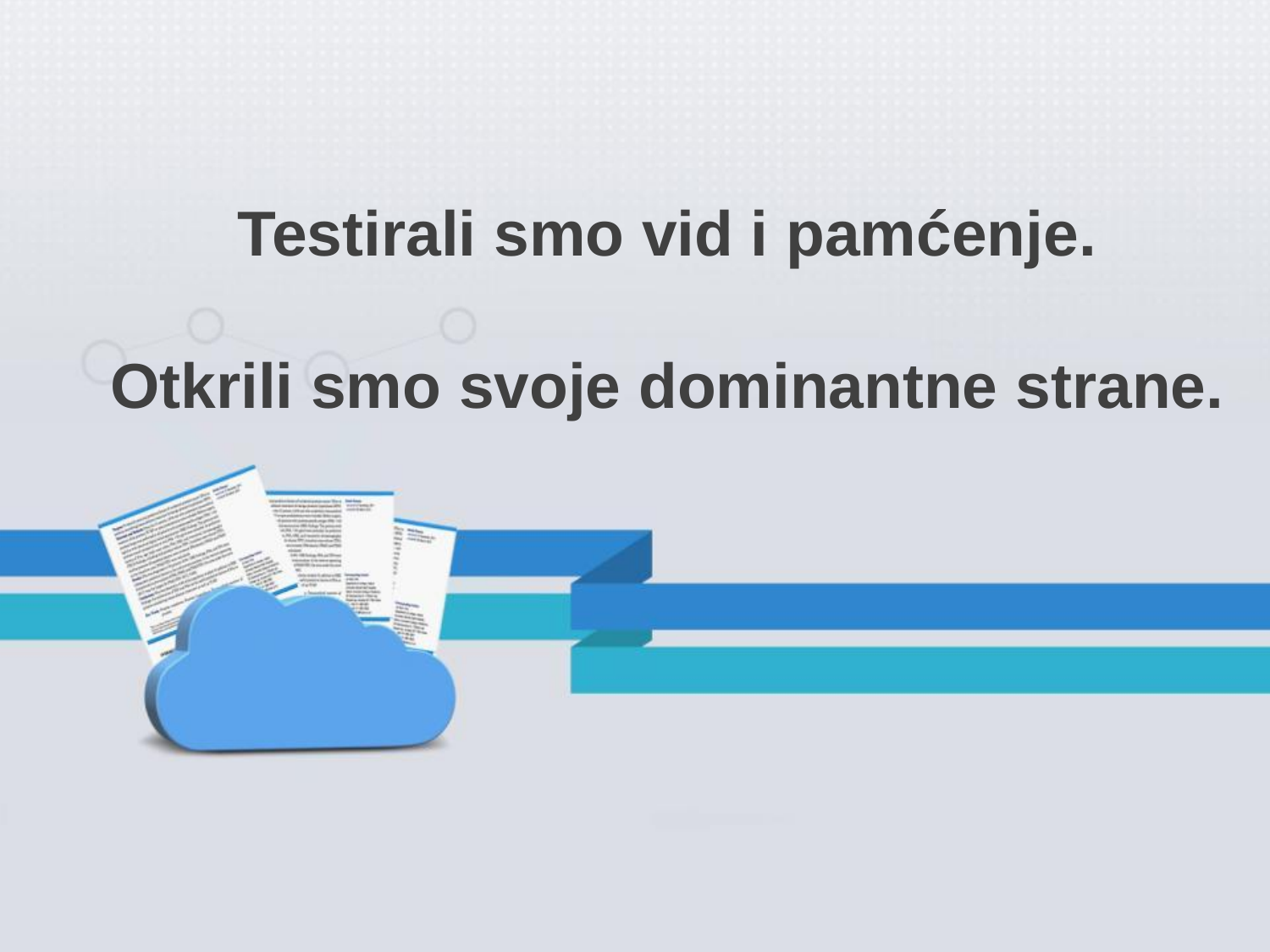

Testirali smo vid i pamćenje.

Otkrili smo svoje dominantne strane.